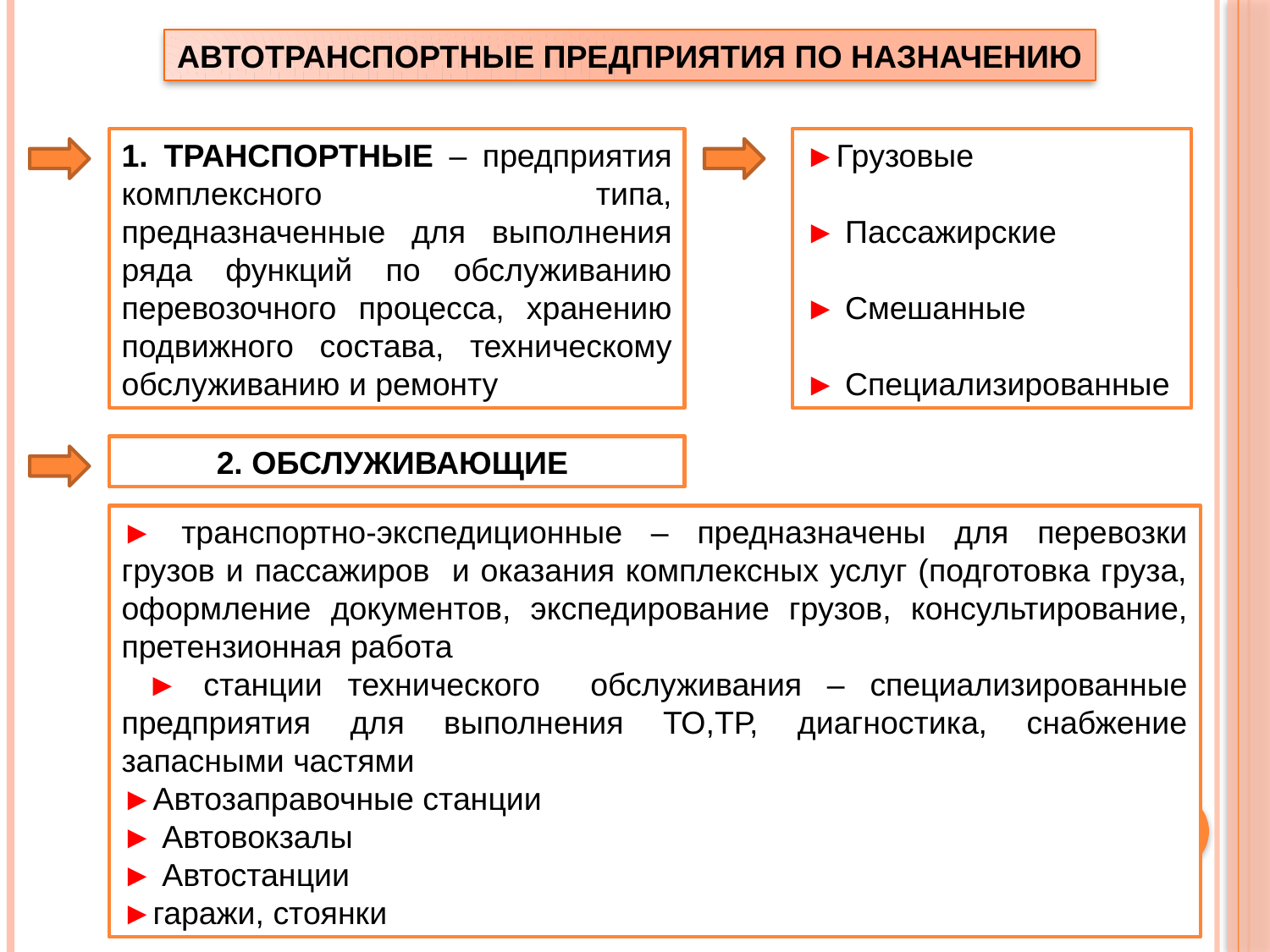

АВТОТРАНСПОРТНЫЕ ПРЕДПРИЯТИЯ ПО НАЗНАЧЕНИЮ
1. ТРАНСПОРТНЫЕ – предприятия комплексного типа, предназначенные для выполнения ряда функций по обслуживанию перевозочного процесса, хранению подвижного состава, техническому обслуживанию и ремонту
►Грузовые

► Пассажирские

► Смешанные

► Специализированные

2. ОБСЛУЖИВАЮЩИЕ

► транспортно-экспедиционные – предназначены для перевозки грузов и пассажиров  и оказания комплексных услуг (подготовка груза, оформление документов, экспедирование грузов, консультирование, претензионная работа
 ► станции технического  обслуживания – специализированные предприятия для выполнения ТО,ТР, диагностика, снабжение запасными частями
►Автозаправочные станции
► Автовокзалы
► Автостанции
►гаражи, стоянки